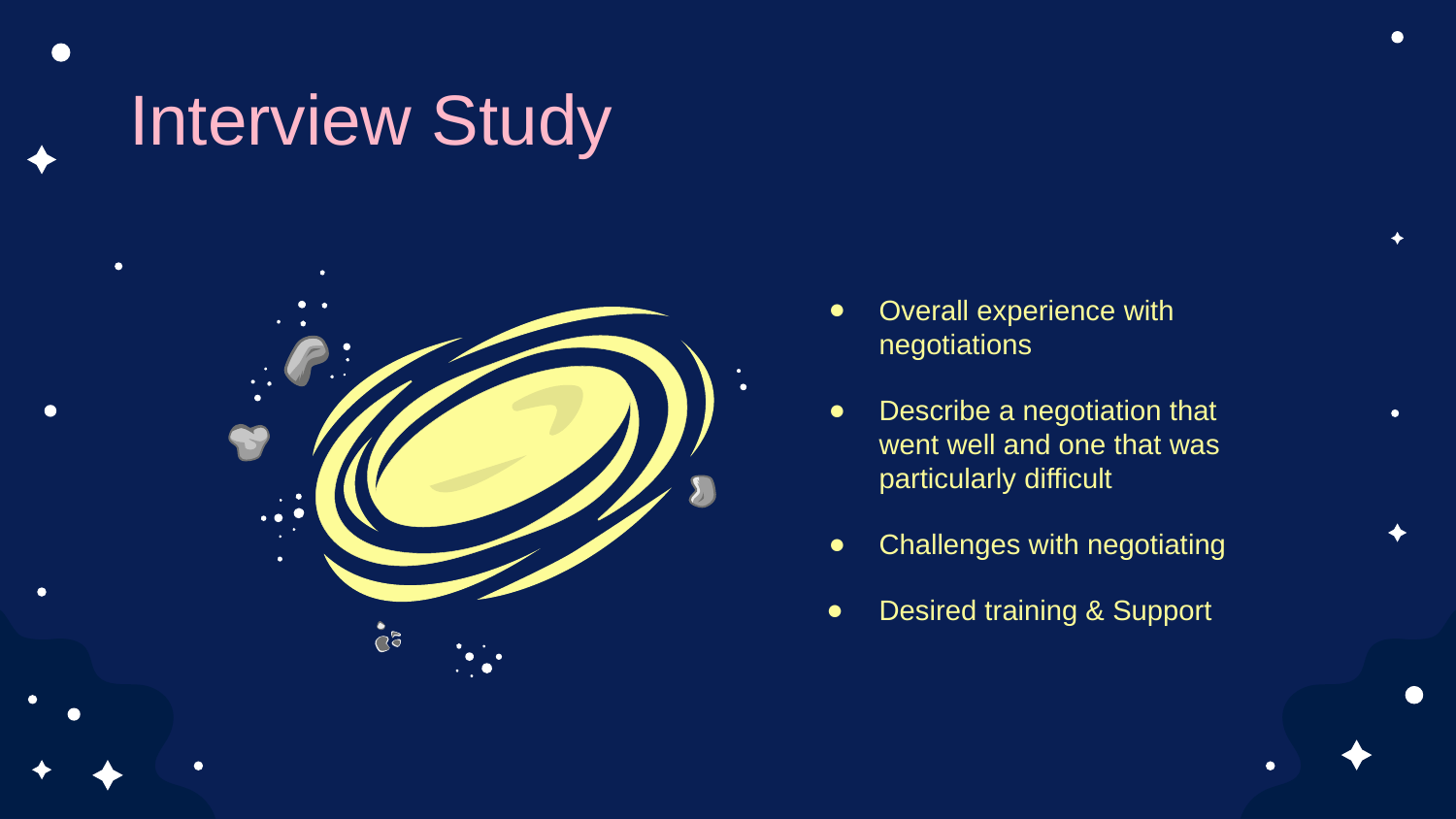

# Interview Study
Overall experience with negotiations
Describe a negotiation that went well and one that was particularly difficult
Challenges with negotiating
Desired training & Support